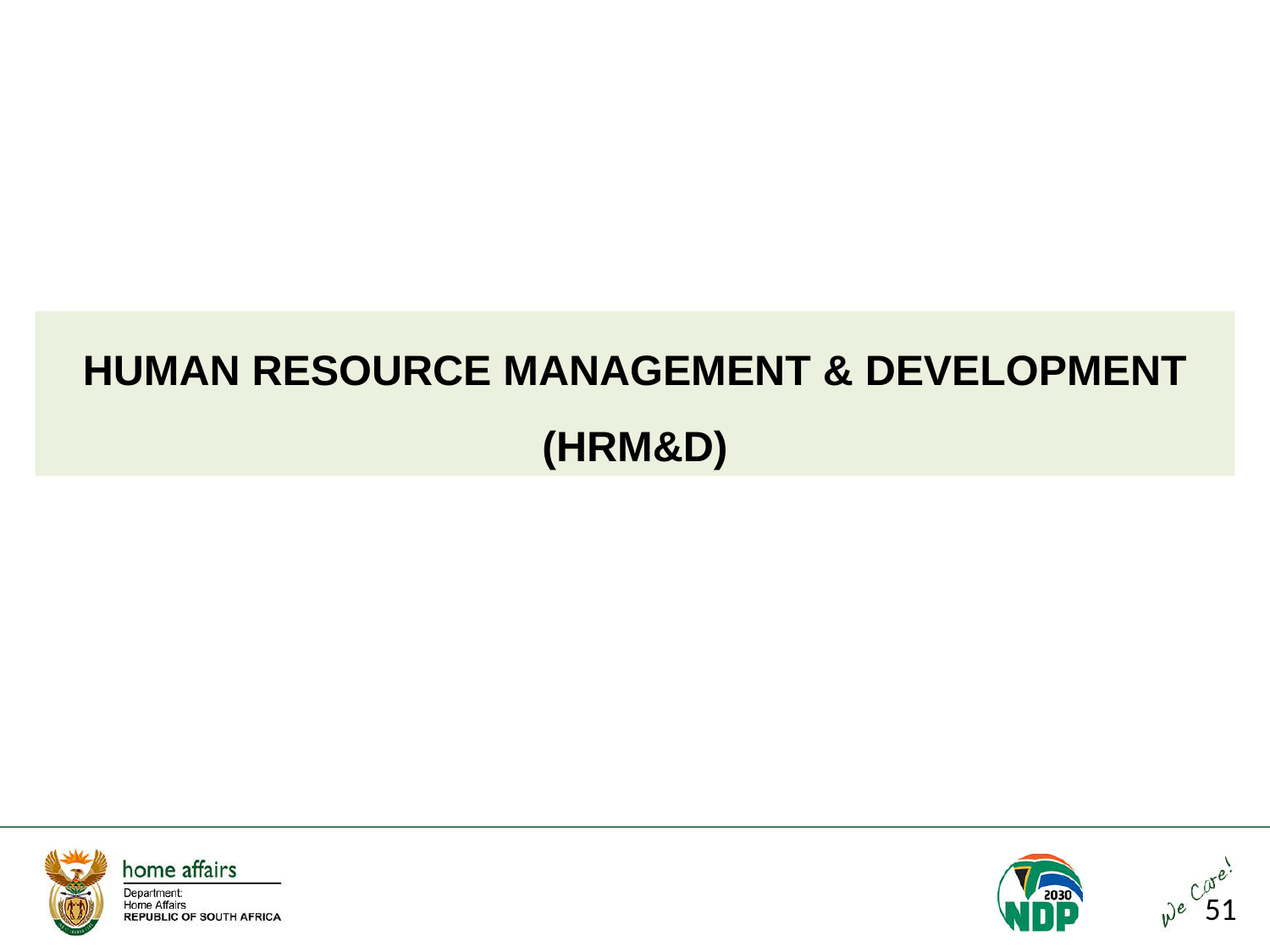

HUMAN RESOURCE MANAGEMENT & DEVELOPMENT (HRM&D)
51